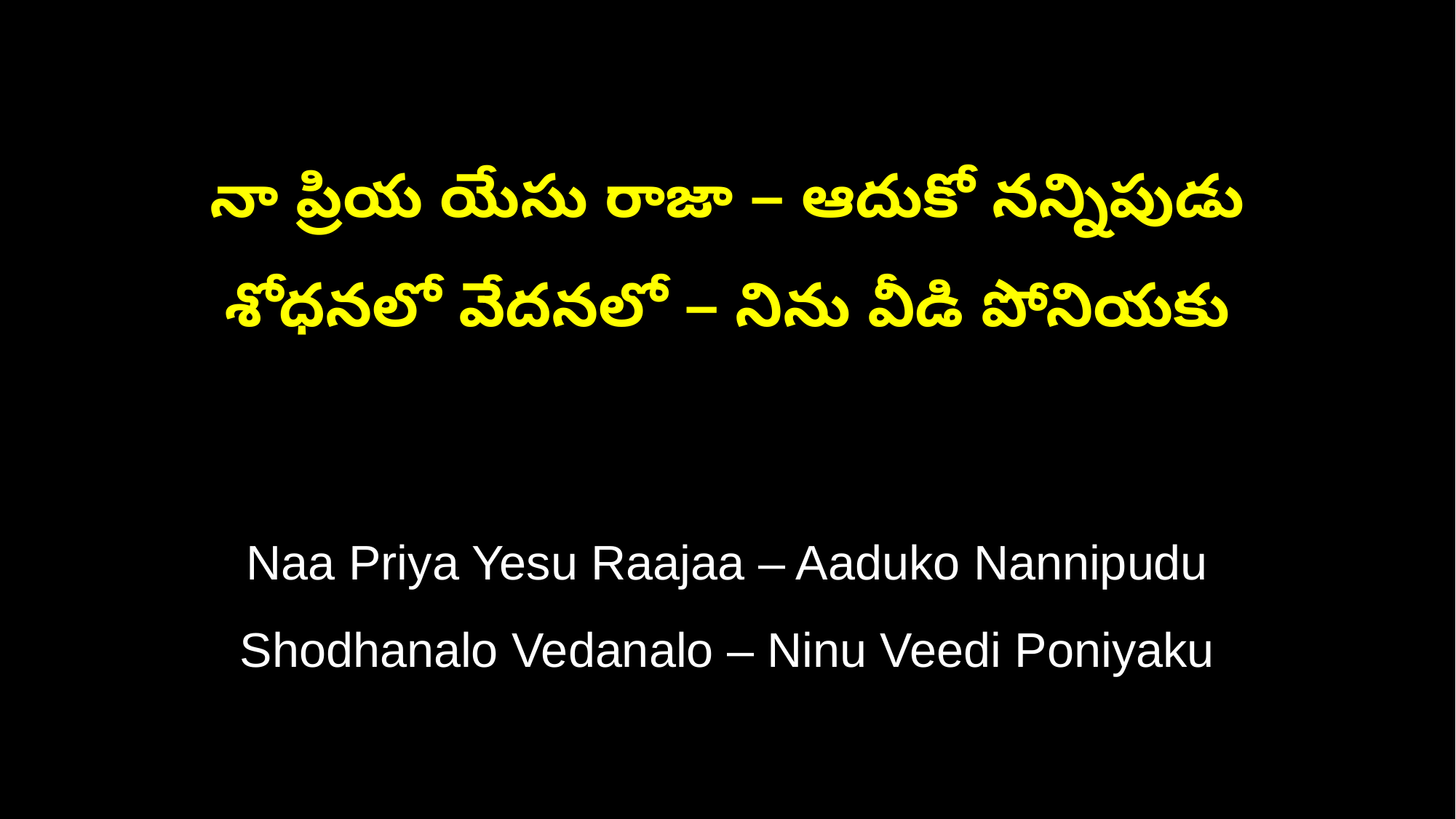

నా ప్రియ యేసు రాజా – ఆదుకో నన్నిపుడు
శోధనలో వేదనలో – నిను వీడి పోనియకు
Naa Priya Yesu Raajaa – Aaduko Nannipudu
Shodhanalo Vedanalo – Ninu Veedi Poniyaku